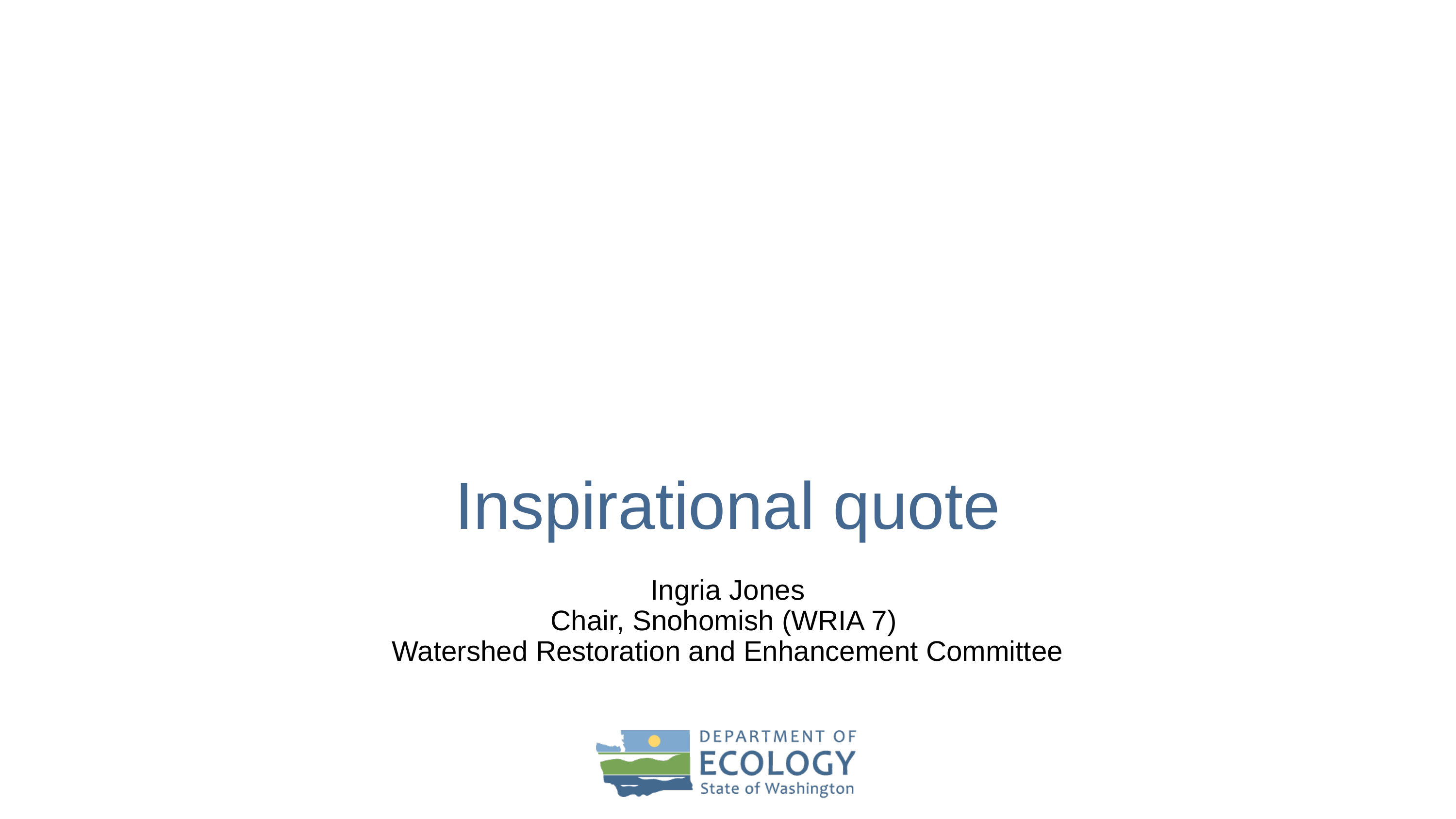

Questions
# Inspirational quote
Ingria Jones
Chair, Snohomish (WRIA 7)
Watershed Restoration and Enhancement Committee